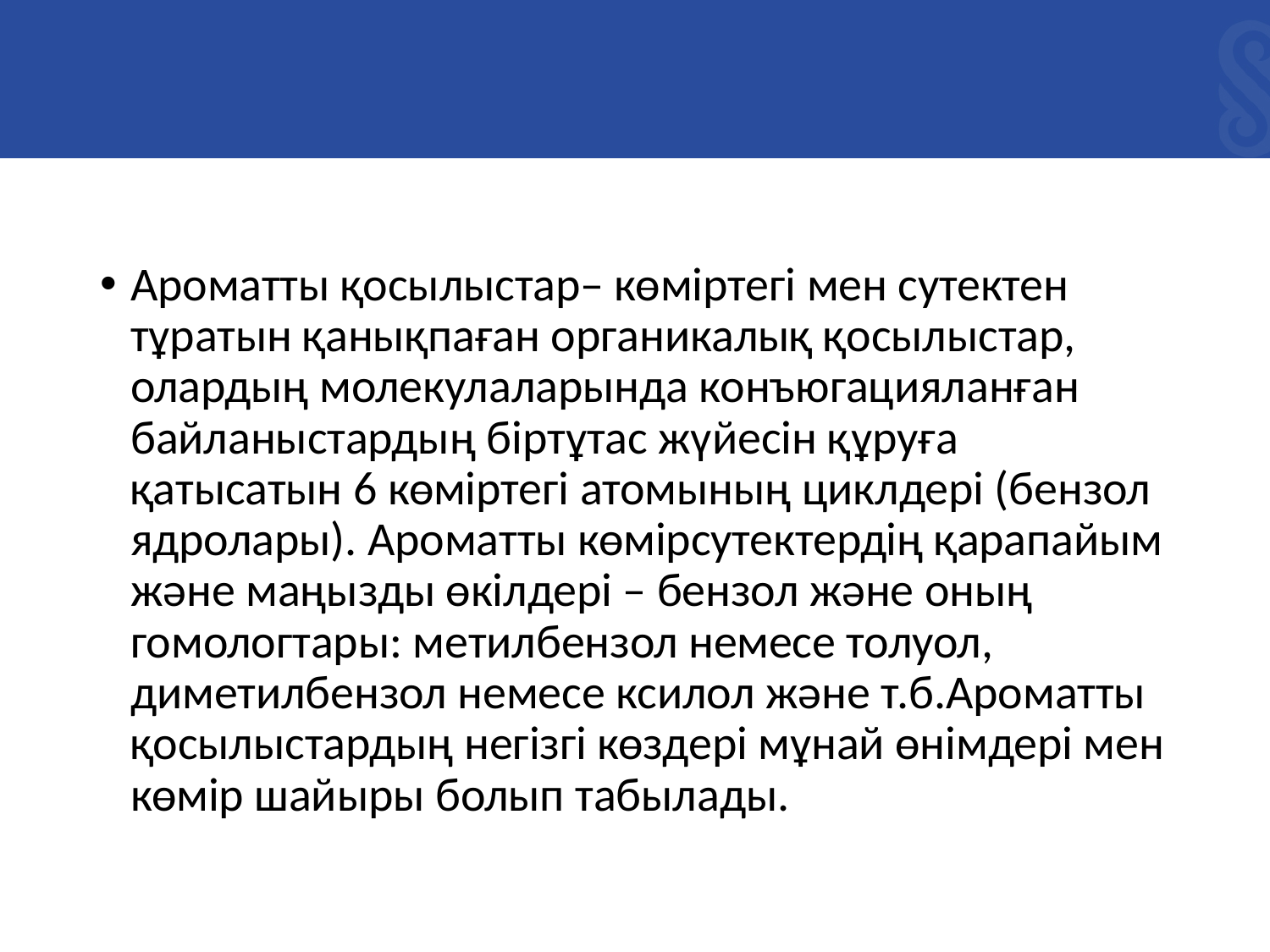

Ароматты қосылыстар– көміртегі мен сутектен тұратын қанықпаған органикалық қосылыстар, олардың молекулаларында конъюгацияланған байланыстардың біртұтас жүйесін құруға қатысатын 6 көміртегі атомының циклдері (бензол ядролары). Ароматты көмірсутектердің қарапайым және маңызды өкілдері – бензол және оның гомологтары: метилбензол немесе толуол, диметилбензол немесе ксилол және т.б.Ароматты қосылыстардың негізгі көздері мұнай өнімдері мен көмір шайыры болып табылады.